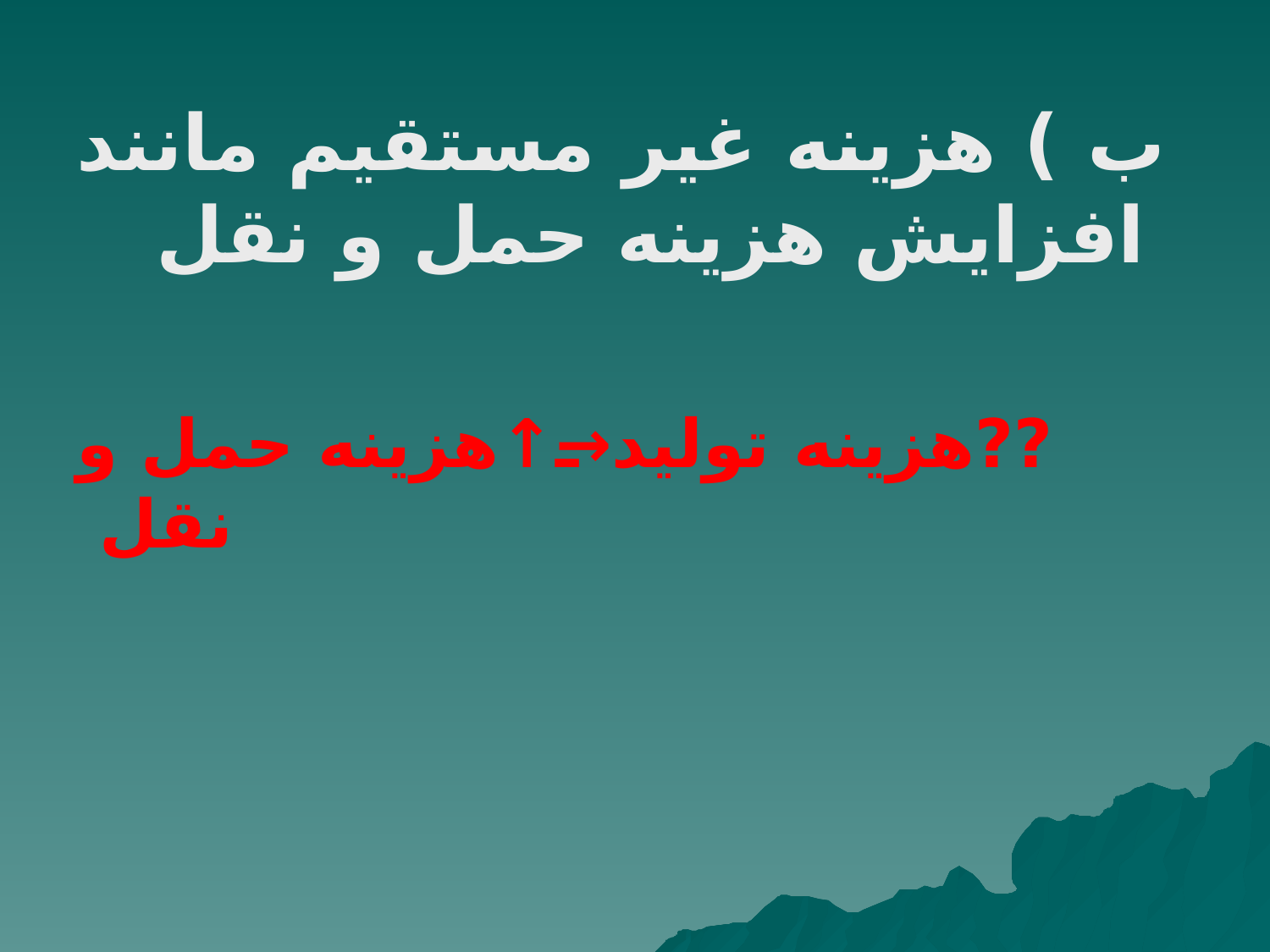

ب ) هزینه غیر مستقیم مانند افزایش هزینه حمل و نقل

??هزینه تولید→↑هزینه حمل و نقل